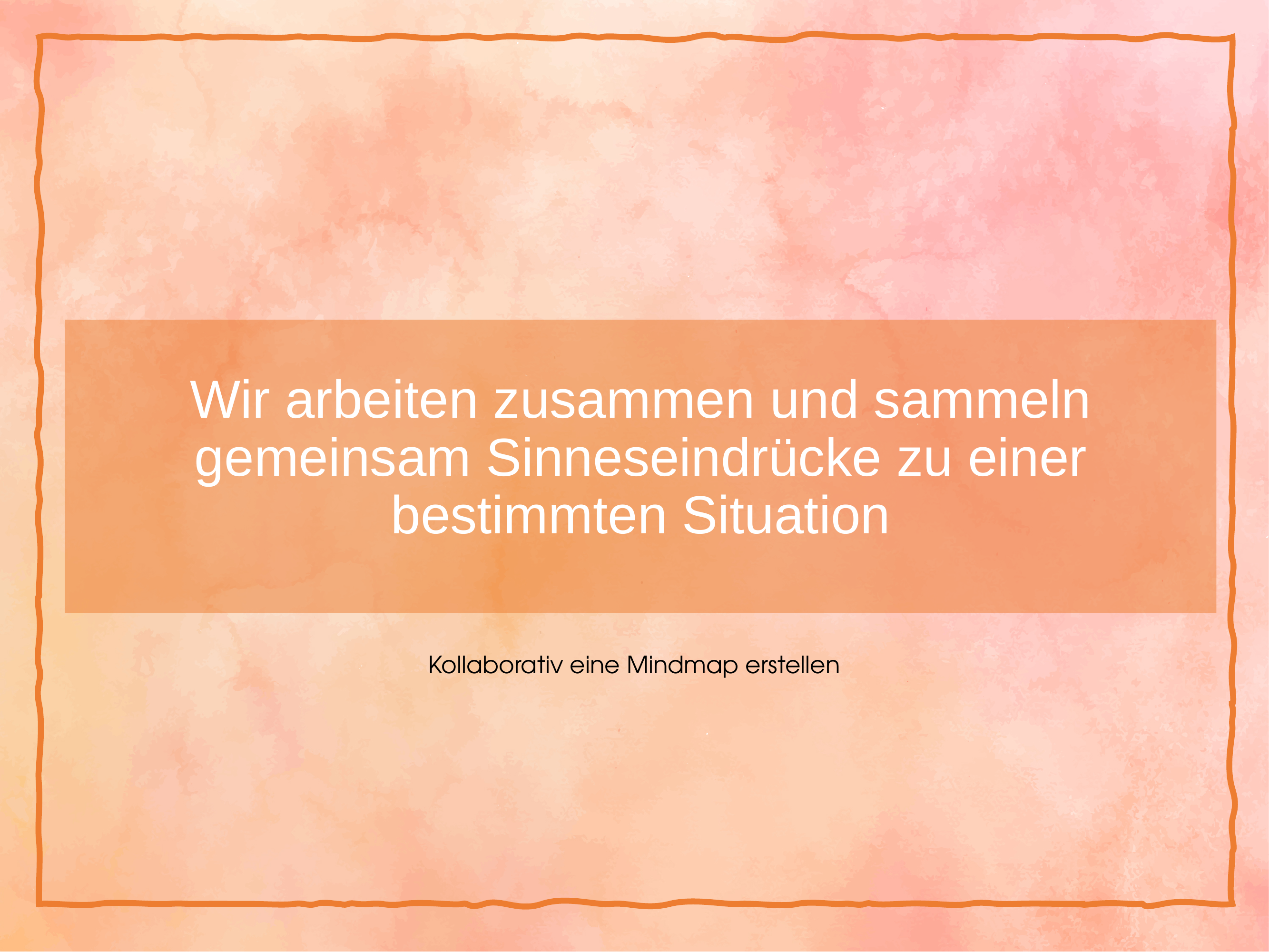

# Wir arbeiten zusammen und sammeln gemeinsam Sinneseindrücke zu einer bestimmten Situation
Kollaborativ eine Mindmap erstellen